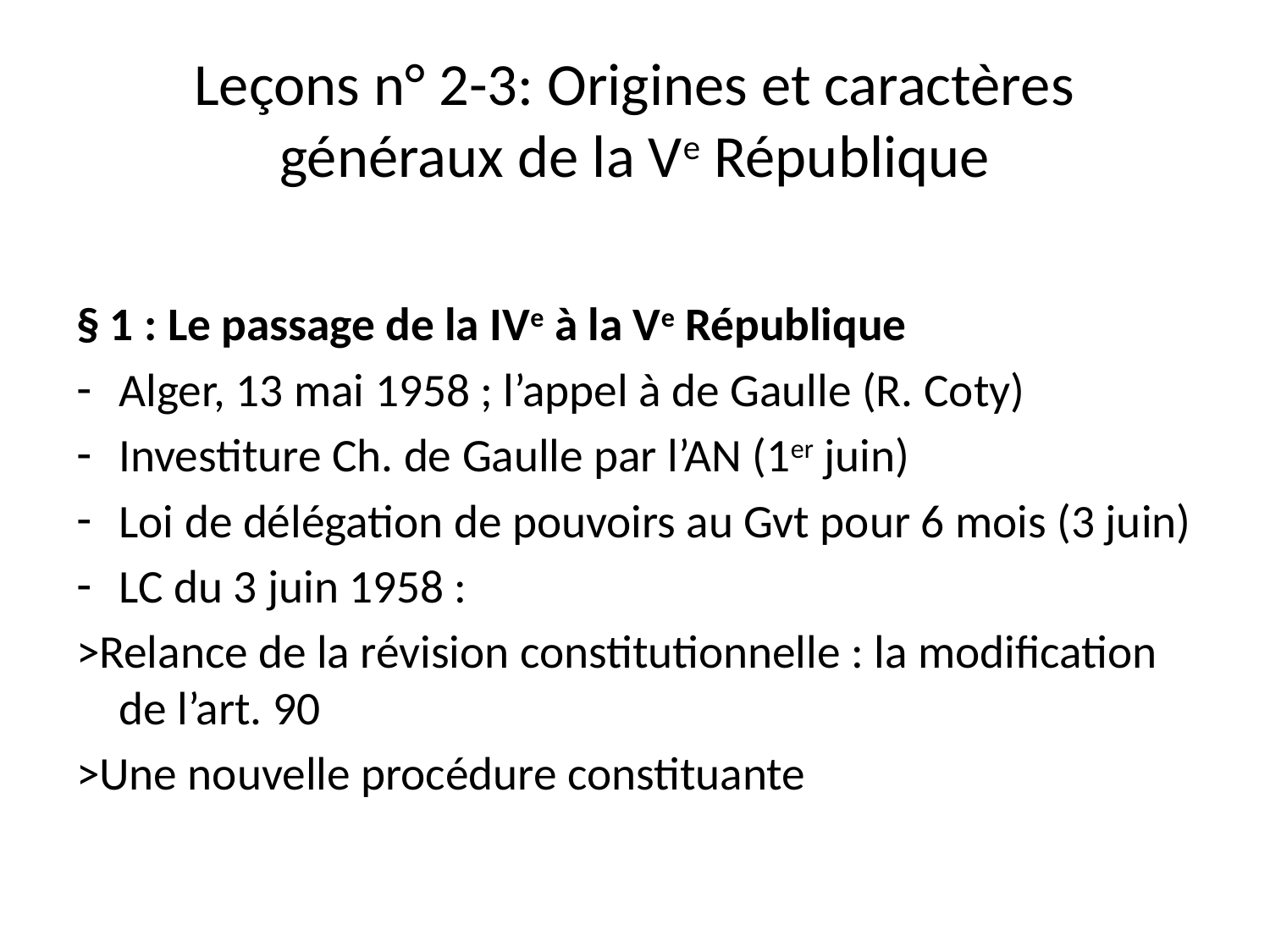

# Leçons n° 2-3: Origines et caractères généraux de la Ve République

§ 1 : Le passage de la IVe à la Ve République
Alger, 13 mai 1958 ; l’appel à de Gaulle (R. Coty)
Investiture Ch. de Gaulle par l’AN (1er juin)
Loi de délégation de pouvoirs au Gvt pour 6 mois (3 juin)
LC du 3 juin 1958 :
>Relance de la révision constitutionnelle : la modification de l’art. 90
>Une nouvelle procédure constituante